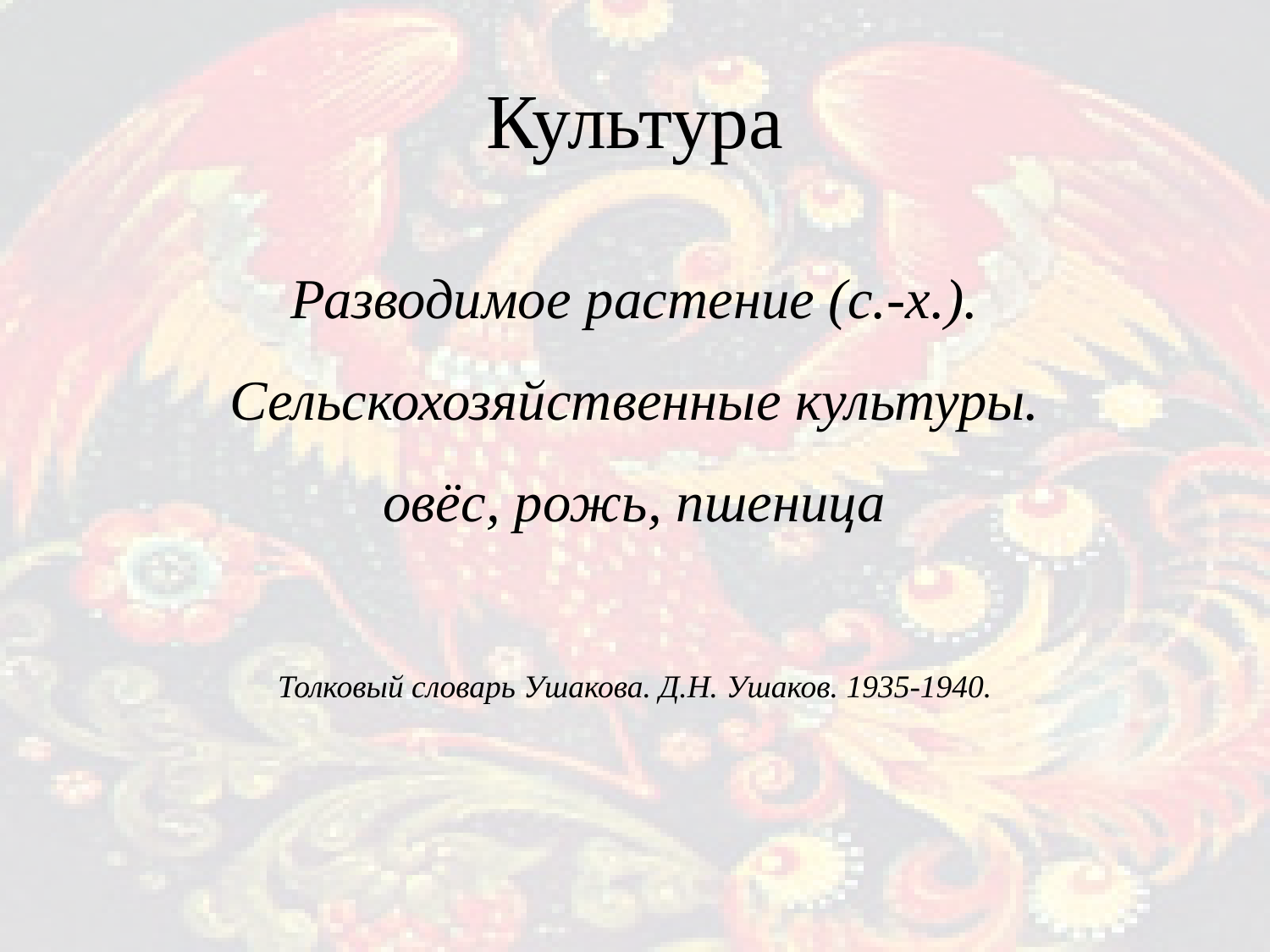

Культура
Разводимое растение (с.-х.). Сельскохозяйственные культуры.
овёс, рожь, пшеница

Толковый словарь Ушакова. Д.Н. Ушаков. 1935-1940.